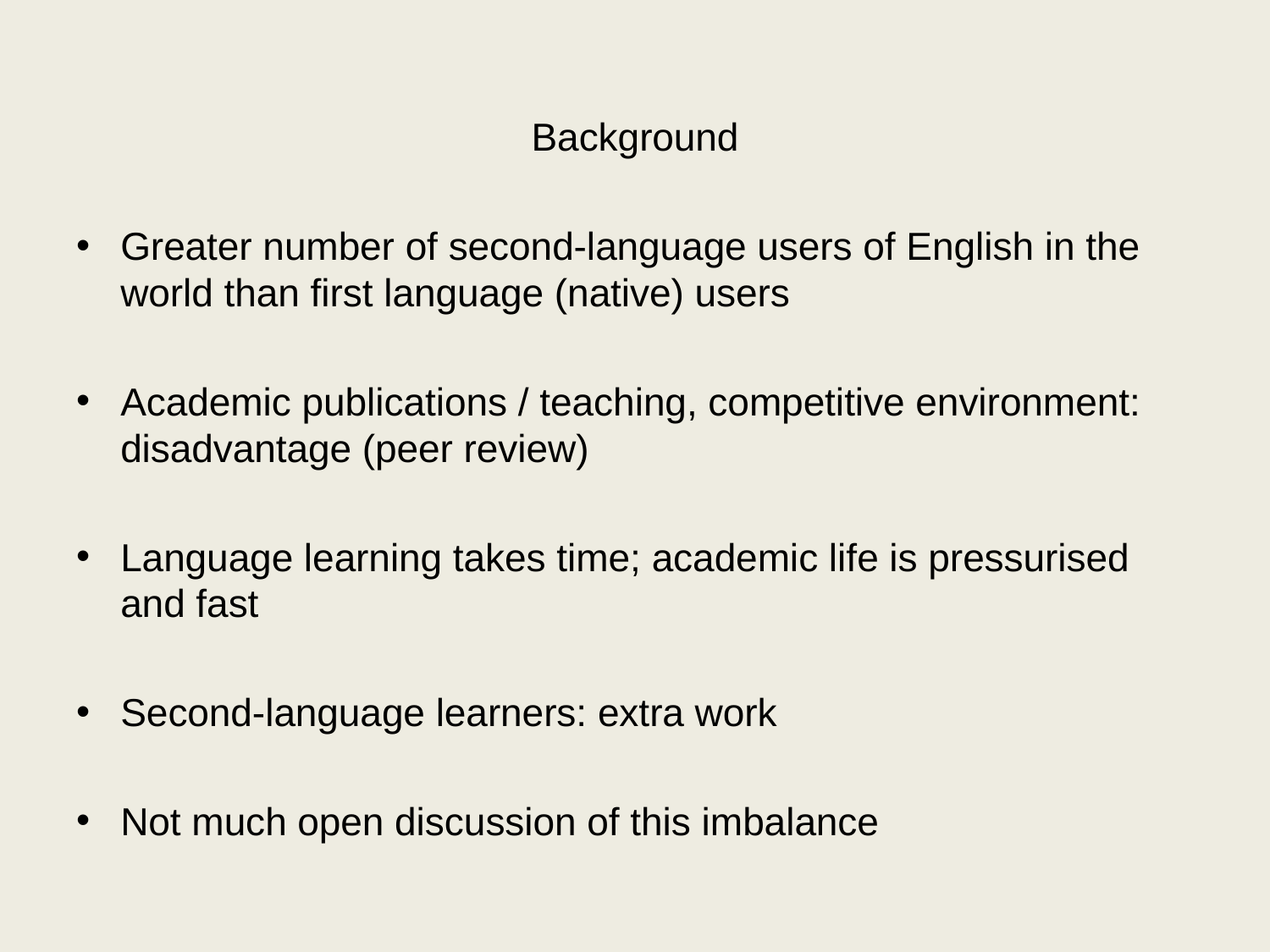

Background

Greater number of second-language users of English in the world than first language (native) users

Academic publications / teaching, competitive environment: disadvantage (peer review)

Language learning takes time; academic life is pressurised and fast

Second-language learners: extra work

Not much open discussion of this imbalance